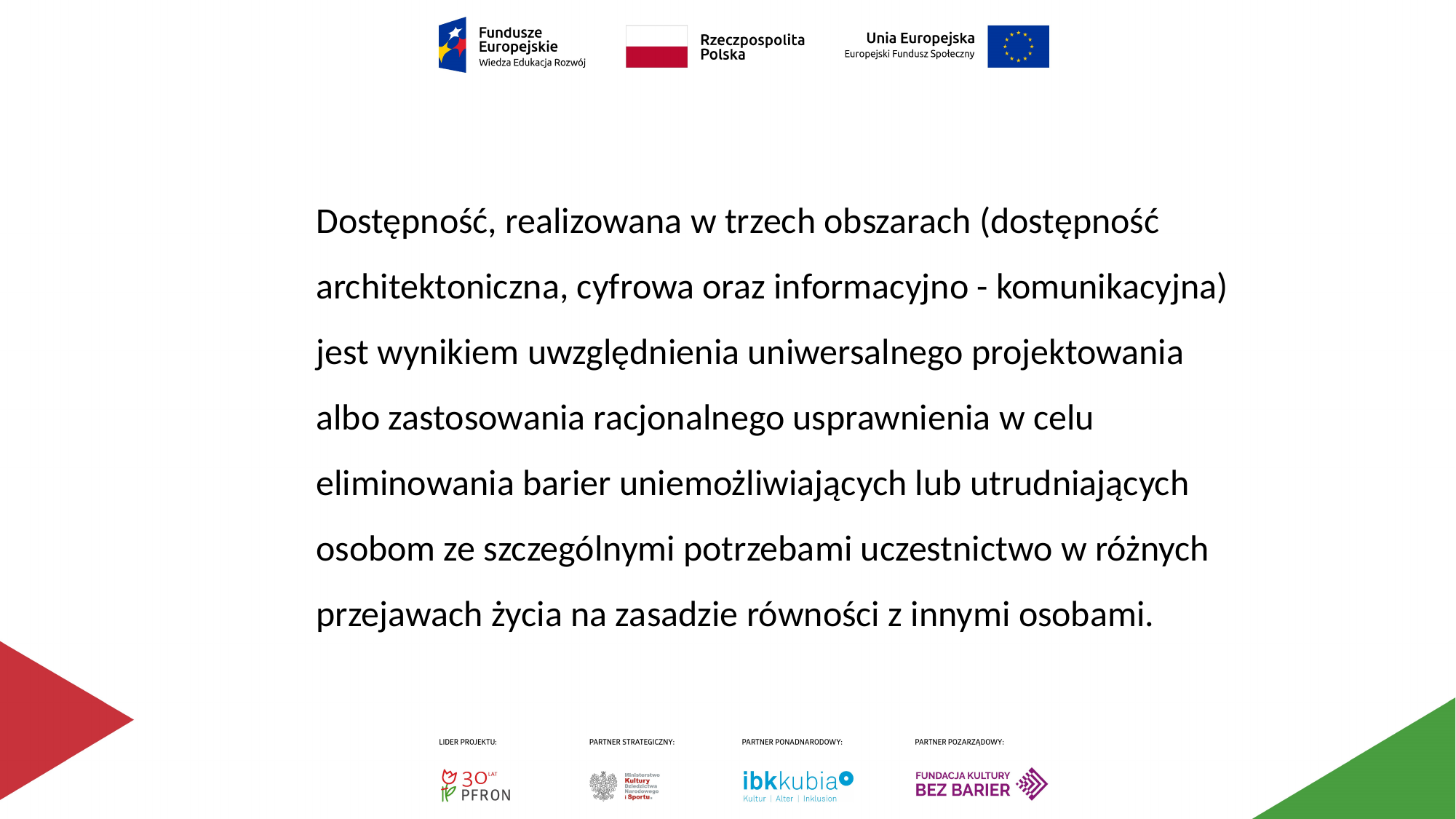

Dostępność, realizowana w trzech obszarach (dostępność architektoniczna, cyfrowa oraz informacyjno - komunikacyjna) jest wynikiem uwzględnienia uniwersalnego projektowania albo zastosowania racjonalnego usprawnienia w celu eliminowania barier uniemożliwiających lub utrudniających osobom ze szczególnymi potrzebami uczestnictwo w różnych przejawach życia na zasadzie równości z innymi osobami.